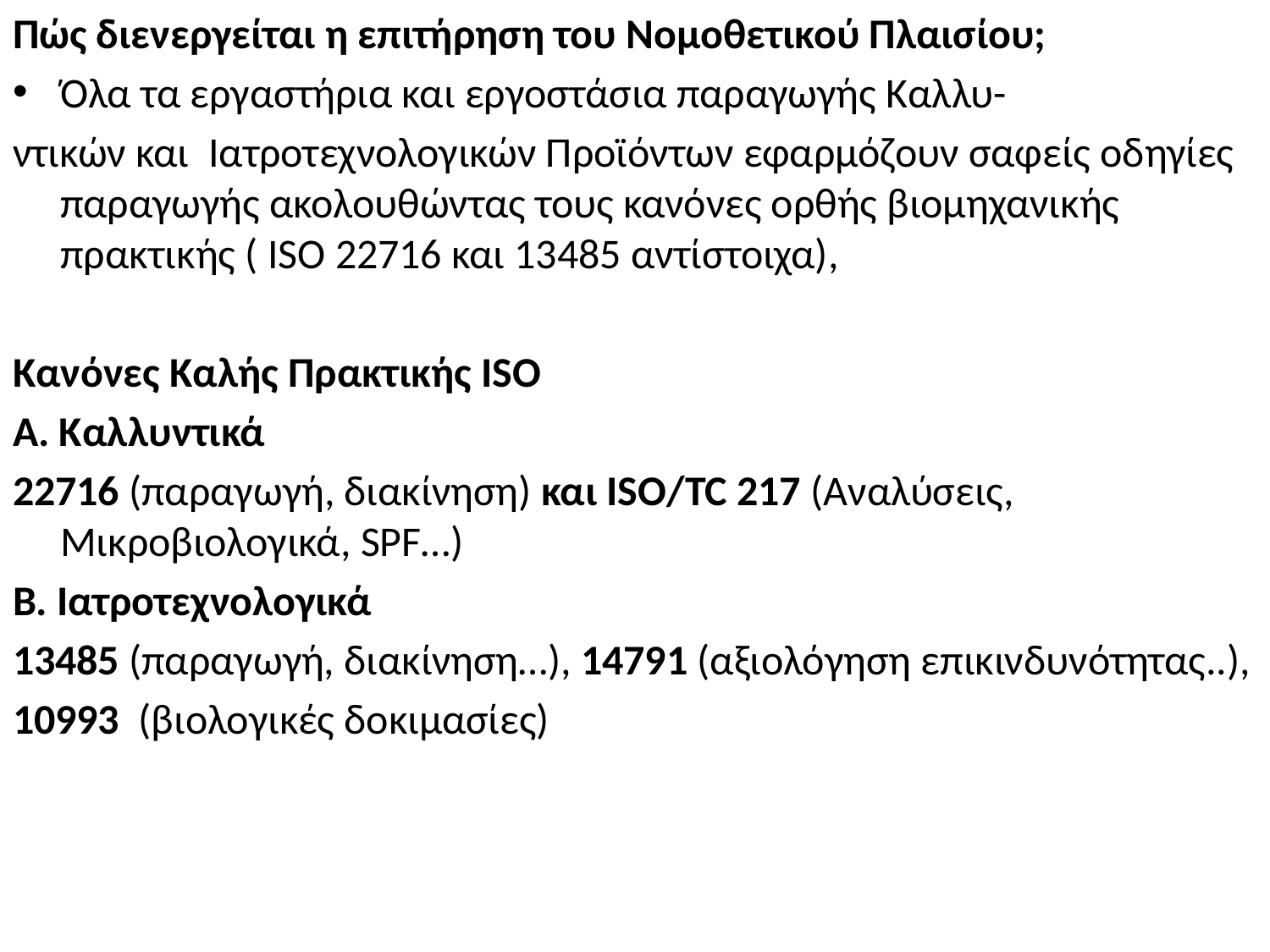

Πώς διενεργείται η επιτήρηση του Νομοθετικού Πλαισίου;
Όλα τα εργαστήρια και εργοστάσια παραγωγής Καλλυ-
ντικών και  Ιατροτεχνολογικών Προϊόντων εφαρμόζουν σαφείς οδηγίες παραγωγής ακολουθώντας τους κανόνες ορθής βιομηχανικής πρακτικής ( ΙSO 22716 και 13485 αντίστοιχα),

Κανόνες Καλής Πρακτικής ISO
Α. Καλλυντικά
22716 (παραγωγή, διακίνηση) και ISO/TC 217 (Αναλύσεις, Μικροβιολογικά, SPF…)
B. Iατροτεχνολογικά
13485 (παραγωγή, διακίνηση…), 14791 (αξιολόγηση επικινδυνότητας..),
10993  (βιολογικές δοκιμασίες)